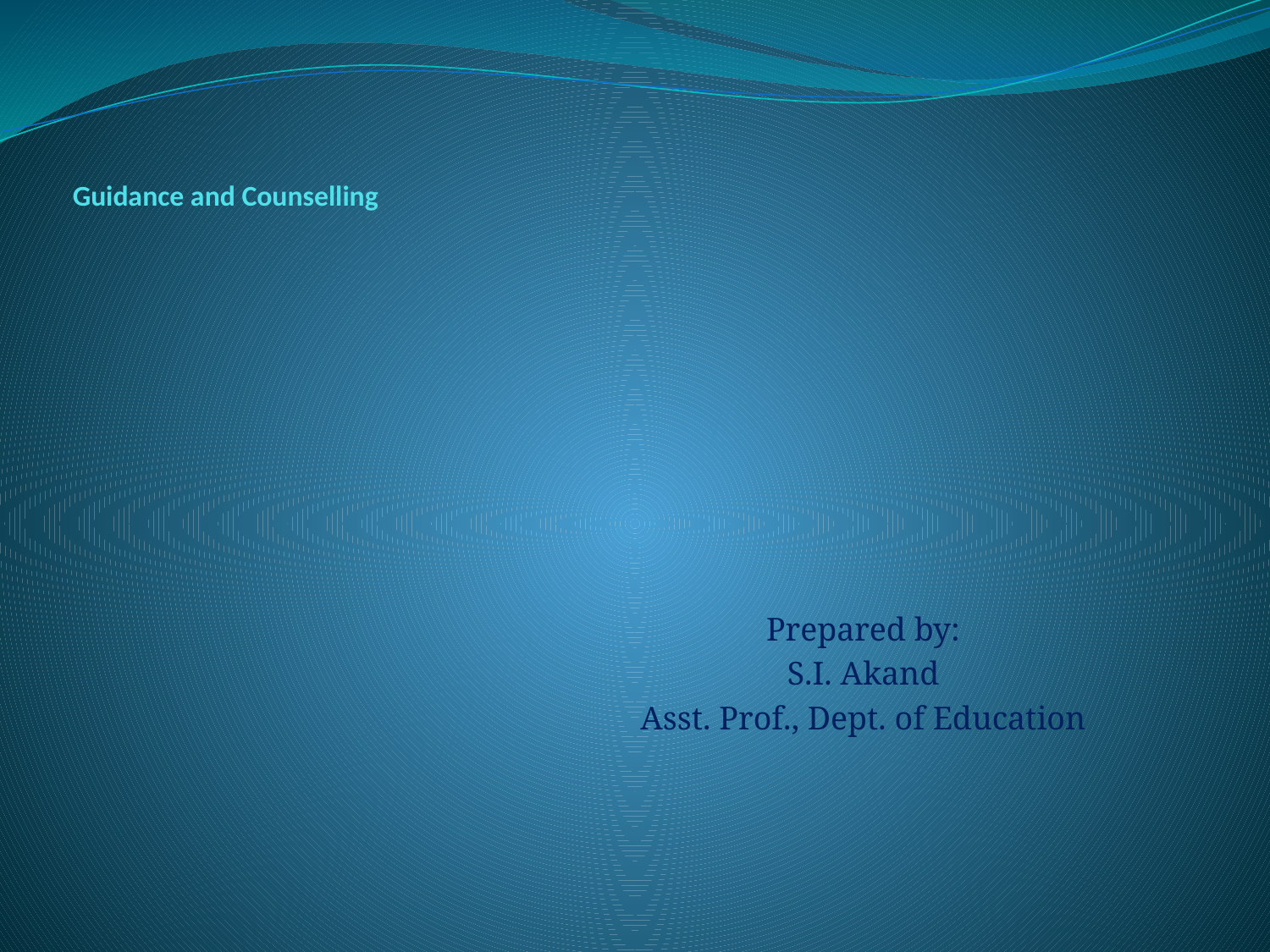

# Guidance and Counselling
Prepared by:
S.I. Akand
Asst. Prof., Dept. of Education